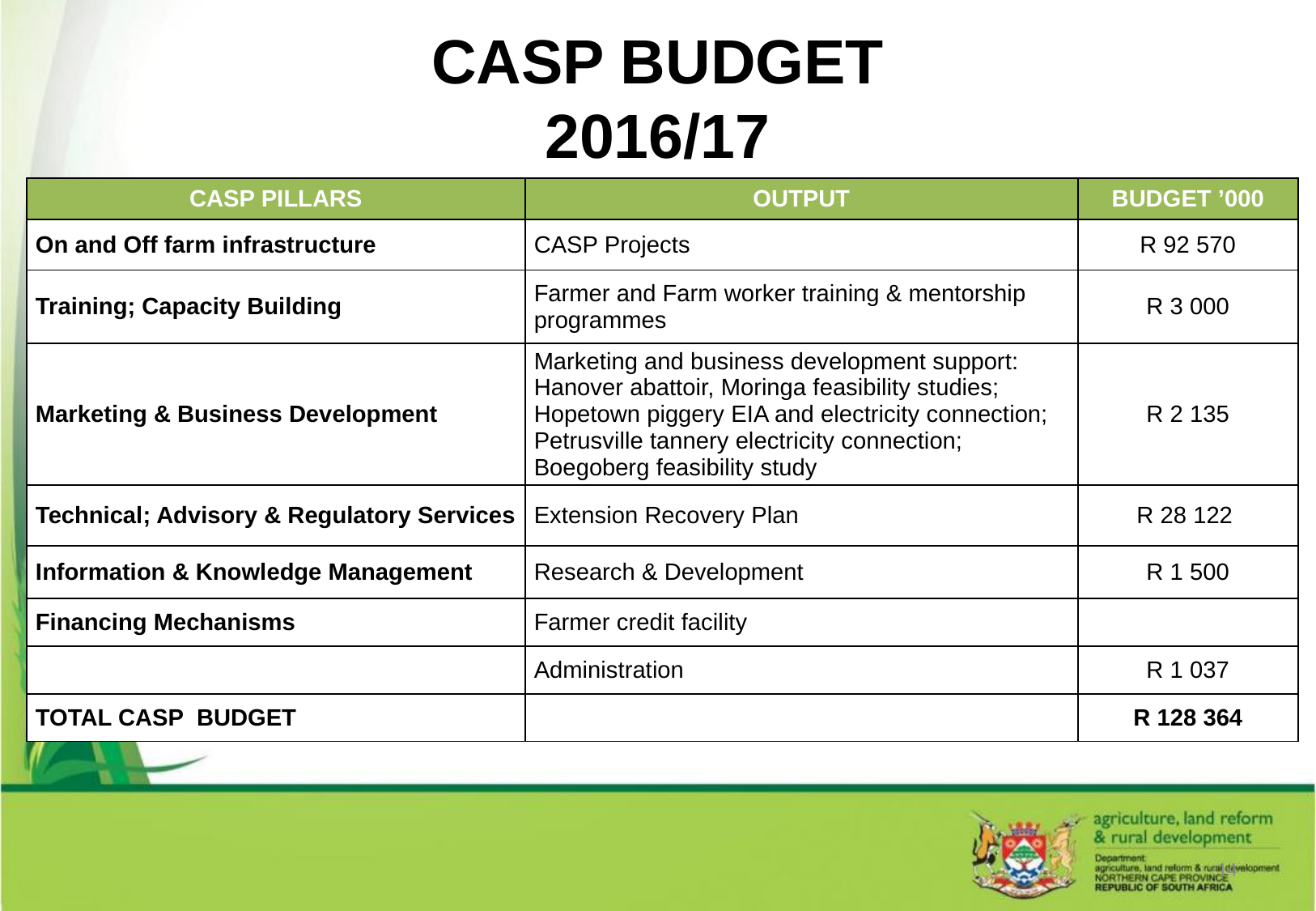

# CASP BUDGET 2016/17
| CASP PILLARS | OUTPUT | BUDGET ’000 |
| --- | --- | --- |
| On and Off farm infrastructure | CASP Projects | R 92 570 |
| Training; Capacity Building | Farmer and Farm worker training & mentorship programmes | R 3 000 |
| Marketing & Business Development | Marketing and business development support: Hanover abattoir, Moringa feasibility studies; Hopetown piggery EIA and electricity connection; Petrusville tannery electricity connection; Boegoberg feasibility study | R 2 135 |
| Technical; Advisory & Regulatory Services | Extension Recovery Plan | R 28 122 |
| Information & Knowledge Management | Research & Development | R 1 500 |
| Financing Mechanisms | Farmer credit facility |  |
|  | Administration | R 1 037 |
| TOTAL CASP BUDGET |  | R 128 364 |
14